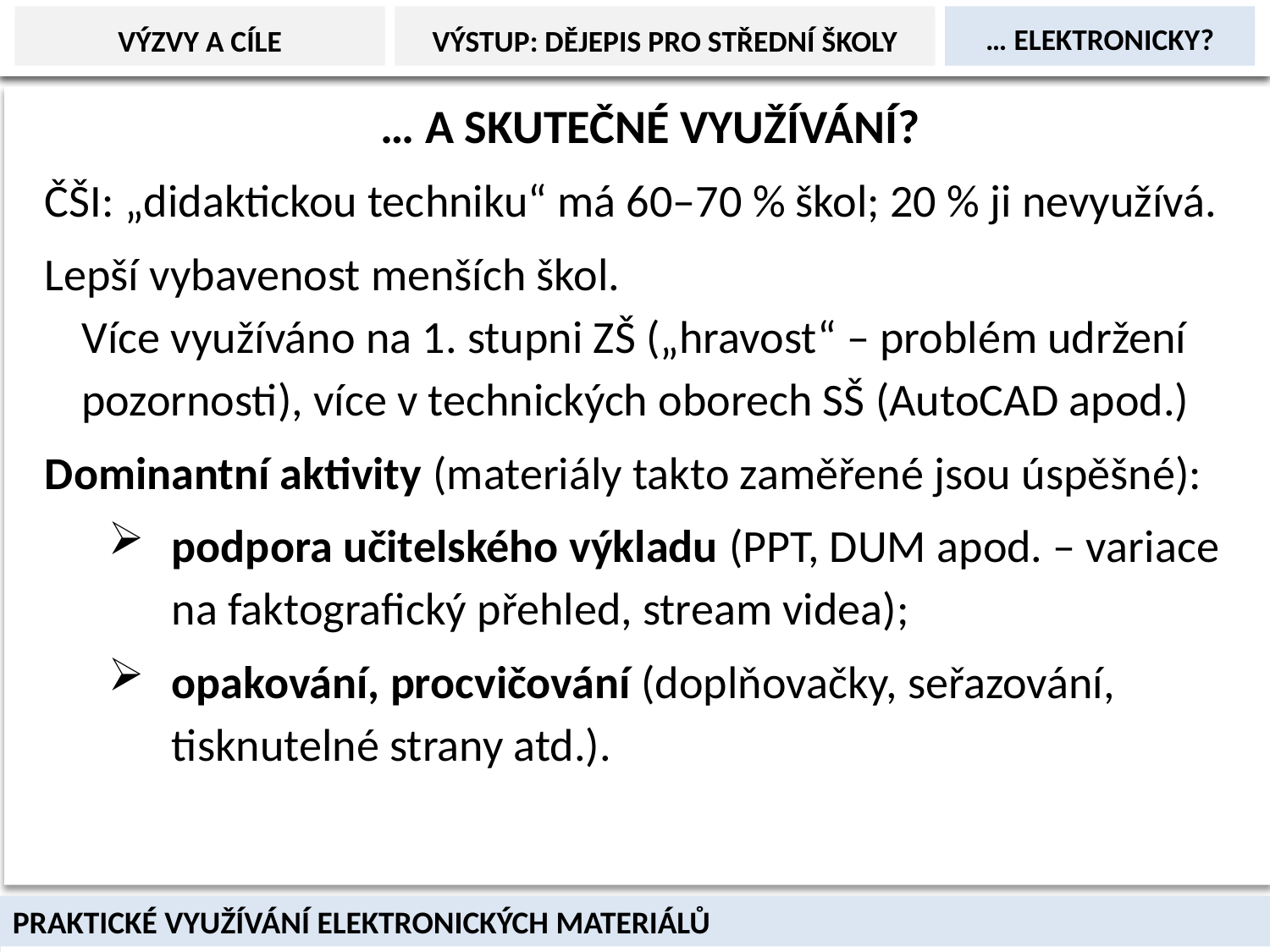

Služba učitelům
… elektronicky?
výzvy a cíle
výstup: dějepis pro střední školy
Redakce, Autoři

 … a skutečné využívání?
ČŠI: „didaktickou techniku“ má 60–70 % škol; 20 % ji nevyužívá.
Lepší vybavenost menších škol.
Více využíváno na 1. stupni ZŠ („hravost“ – problém udržení pozornosti), více v technických oborech SŠ (AutoCAD apod.)
Dominantní aktivity (materiály takto zaměřené jsou úspěšné):
podpora učitelského výkladu (PPT, DUM apod. – variace na faktografický přehled, stream videa);
opakování, procvičování (doplňovačky, seřazování, tisknutelné strany atd.).

Praktické využívání elektronických materiálů